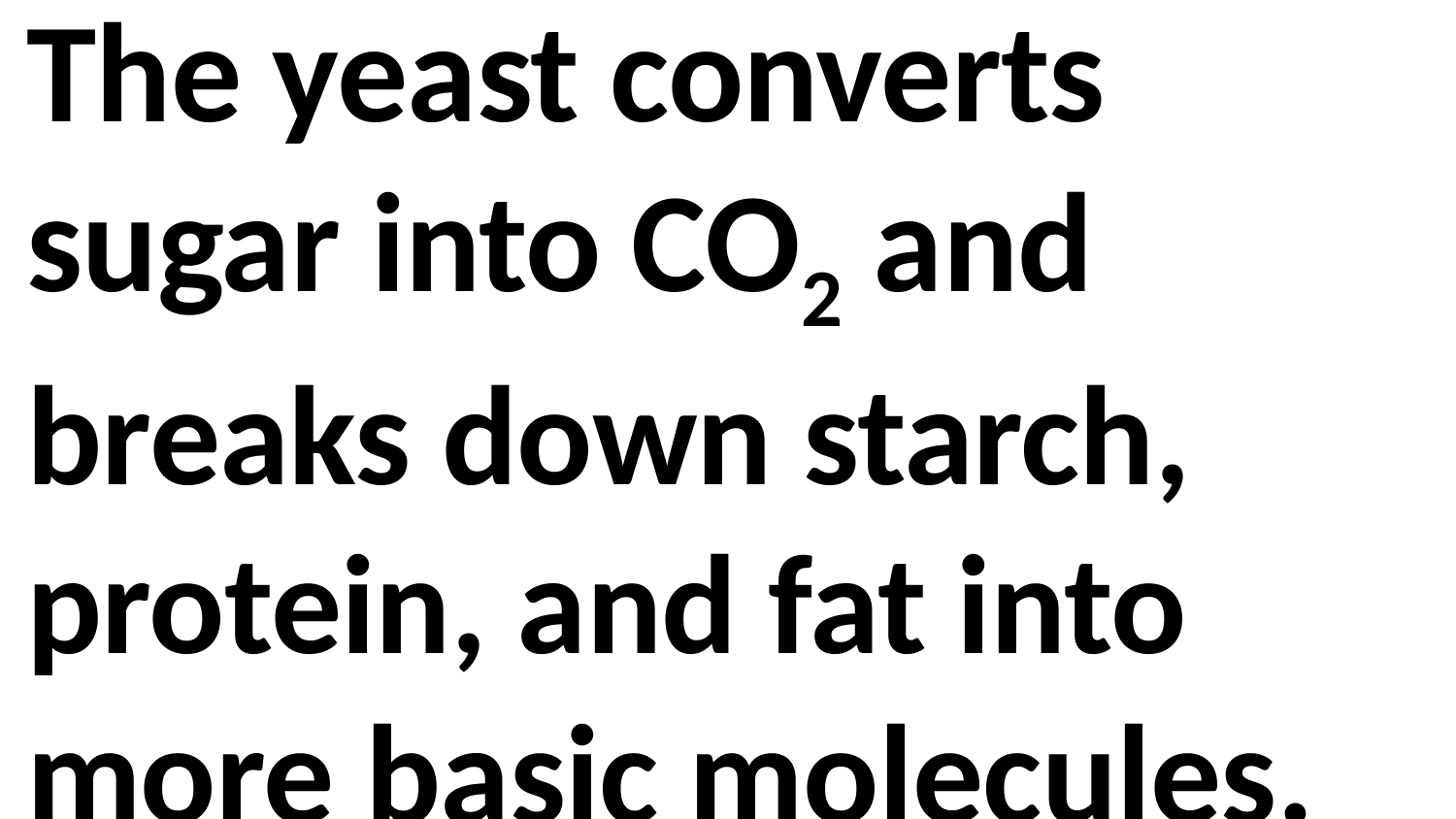

The yeast converts sugar into CO2 and breaks down starch, protein, and fat into more basic molecules.